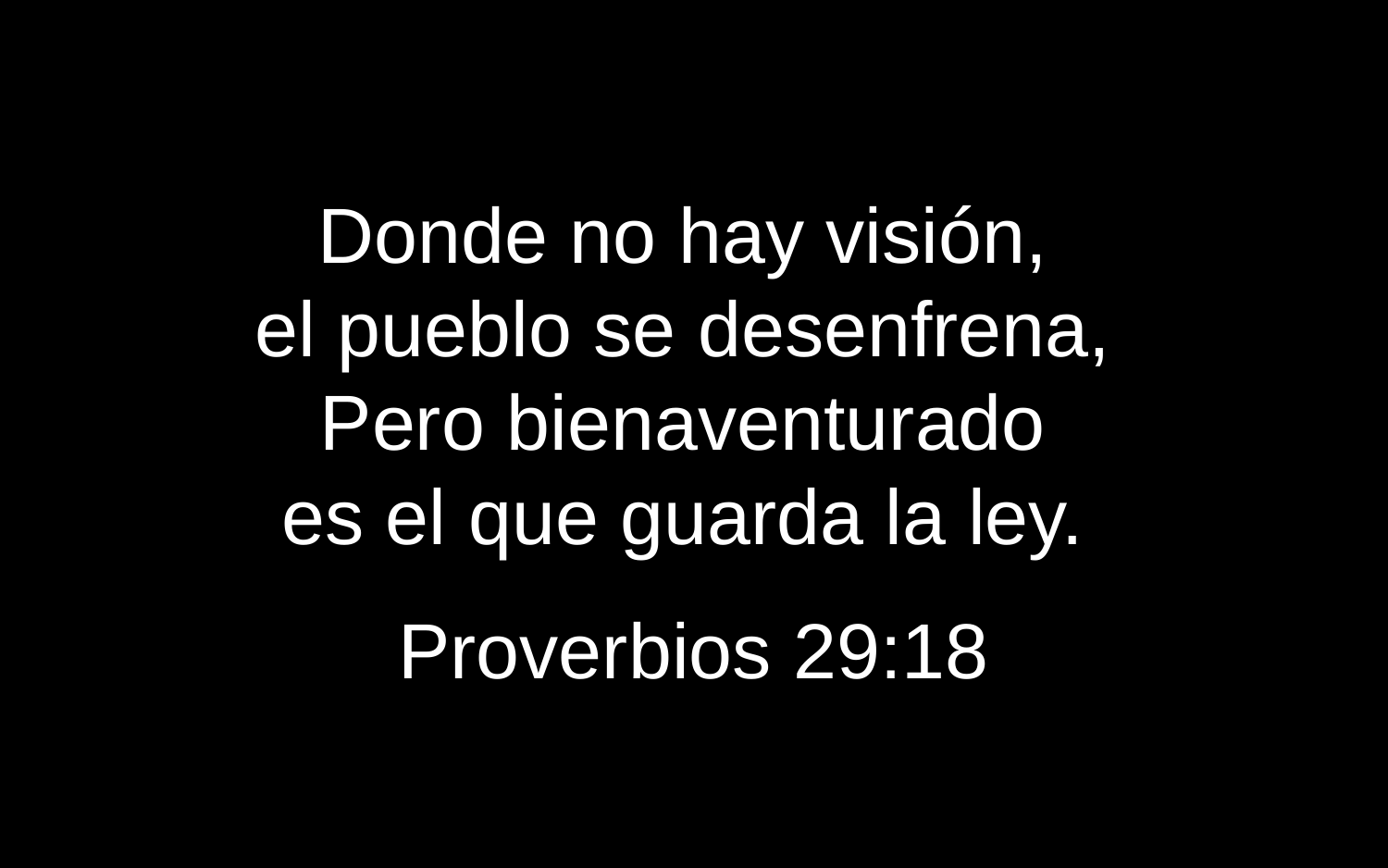

Donde no hay visión,
el pueblo se desenfrena,
Pero bienaventurado
es el que guarda la ley.
Proverbios 29:18